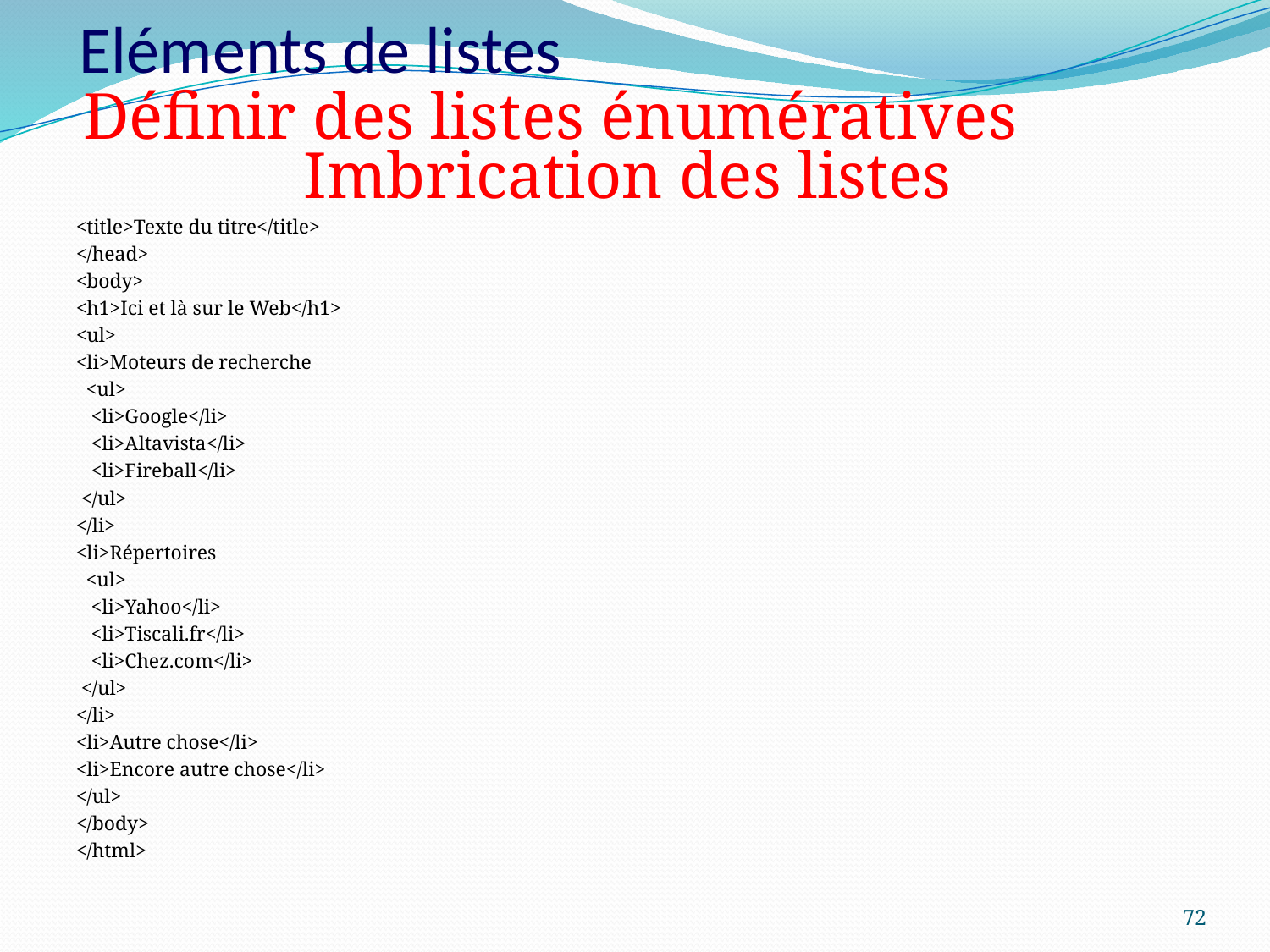

# Eléments de listes
Définir des listes énumératives
Imbrication des listes
<title>Texte du titre</title>
</head>
<body>
<h1>Ici et là sur le Web</h1>
<ul>
<li>Moteurs de recherche
  <ul>
   <li>Google</li>
   <li>Altavista</li>
   <li>Fireball</li>
 </ul>
</li>
<li>Répertoires
  <ul>
   <li>Yahoo</li>
   <li>Tiscali.fr</li>
   <li>Chez.com</li>
 </ul>
</li>
<li>Autre chose</li>
<li>Encore autre chose</li>
</ul>
</body>
</html>
72